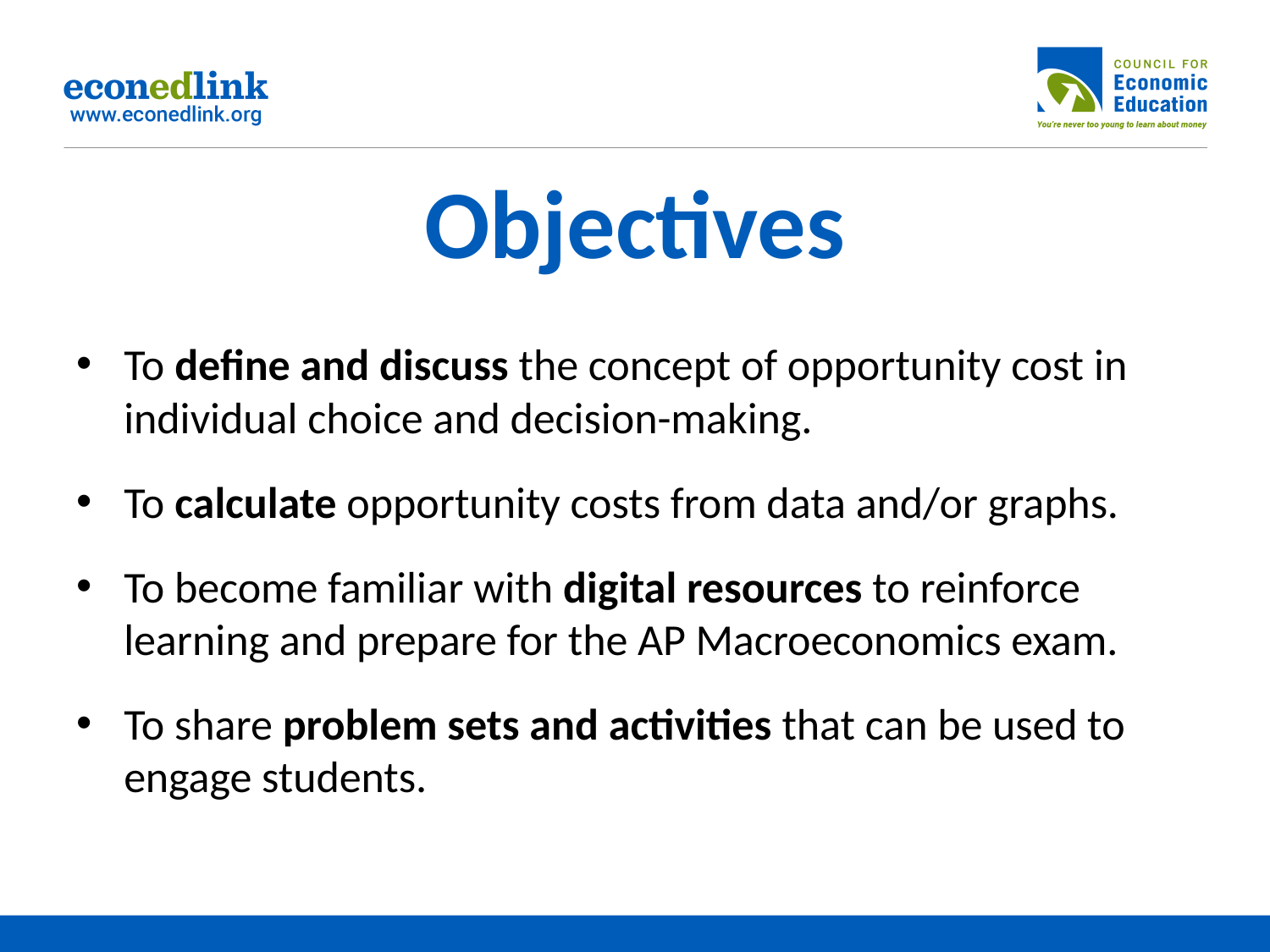

# Objectives
To define and discuss the concept of opportunity cost in individual choice and decision-making.
To calculate opportunity costs from data and/or graphs.
To become familiar with digital resources to reinforce learning and prepare for the AP Macroeconomics exam.
To share problem sets and activities that can be used to engage students.